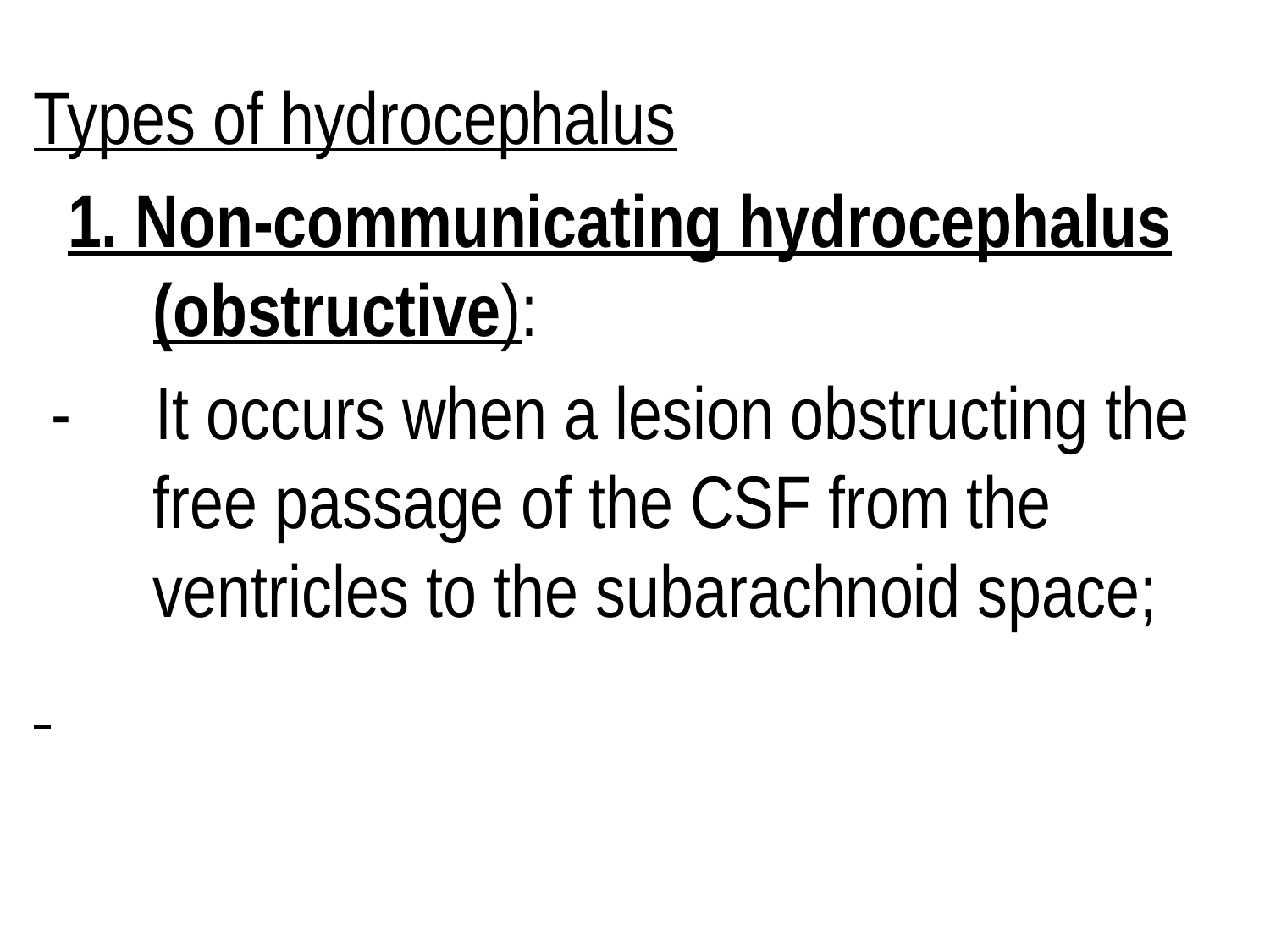

Types of hydrocephalus
  1. Non-communicating hydrocephalus (obstructive):
 -     It occurs when a lesion obstructing the free passage of the CSF from the ventricles to the subarachnoid space;